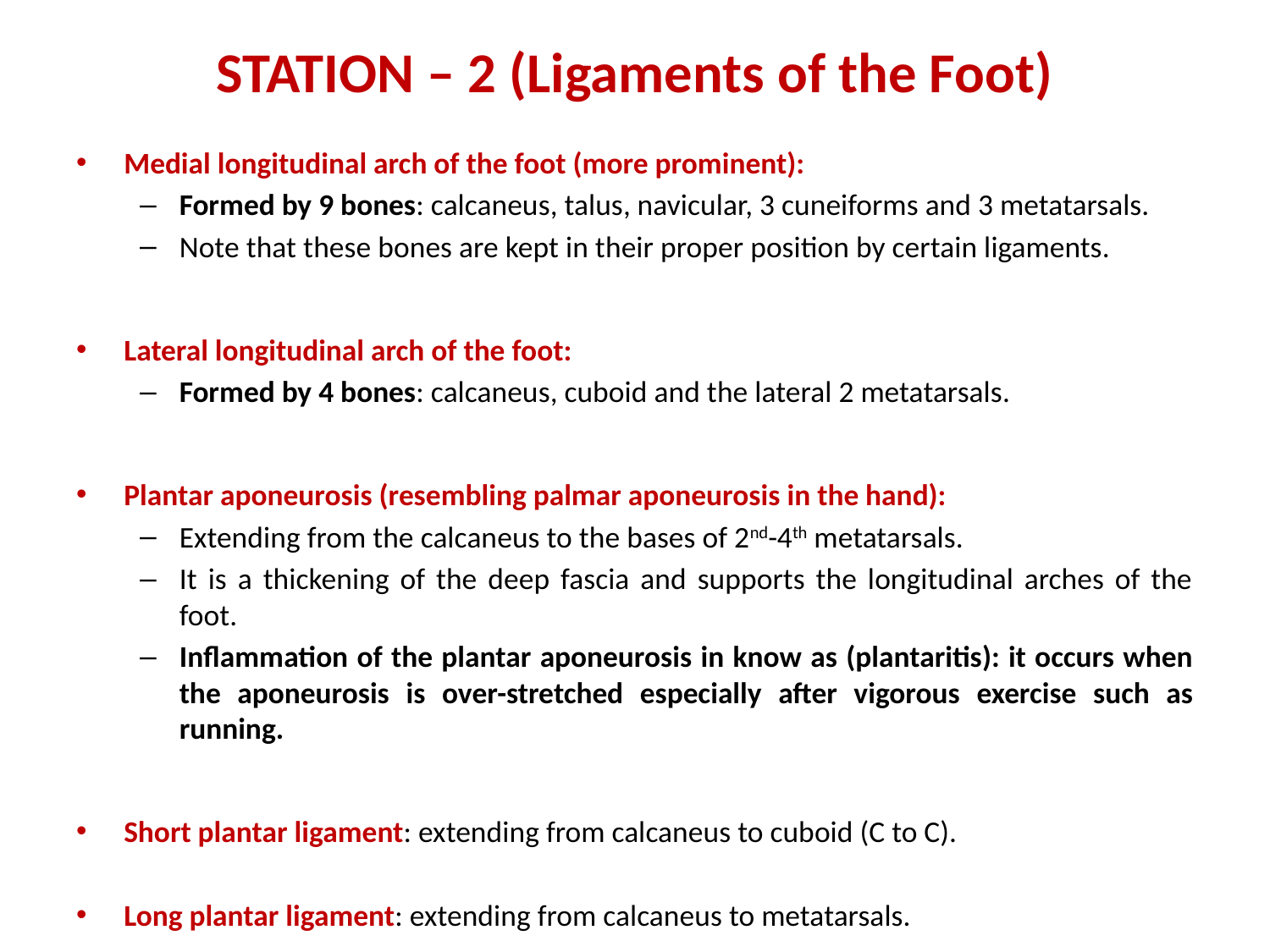

# STATION – 2 (Ligaments of the Foot)
Medial longitudinal arch of the foot (more prominent):
Formed by 9 bones: calcaneus, talus, navicular, 3 cuneiforms and 3 metatarsals.
Note that these bones are kept in their proper position by certain ligaments.

Lateral longitudinal arch of the foot:
Formed by 4 bones: calcaneus, cuboid and the lateral 2 metatarsals.

Plantar aponeurosis (resembling palmar aponeurosis in the hand):
Extending from the calcaneus to the bases of 2nd-4th metatarsals.
It is a thickening of the deep fascia and supports the longitudinal arches of the foot.
Inflammation of the plantar aponeurosis in know as (plantaritis): it occurs when the aponeurosis is over-stretched especially after vigorous exercise such as running.

Short plantar ligament: extending from calcaneus to cuboid (C to C).

Long plantar ligament: extending from calcaneus to metatarsals.